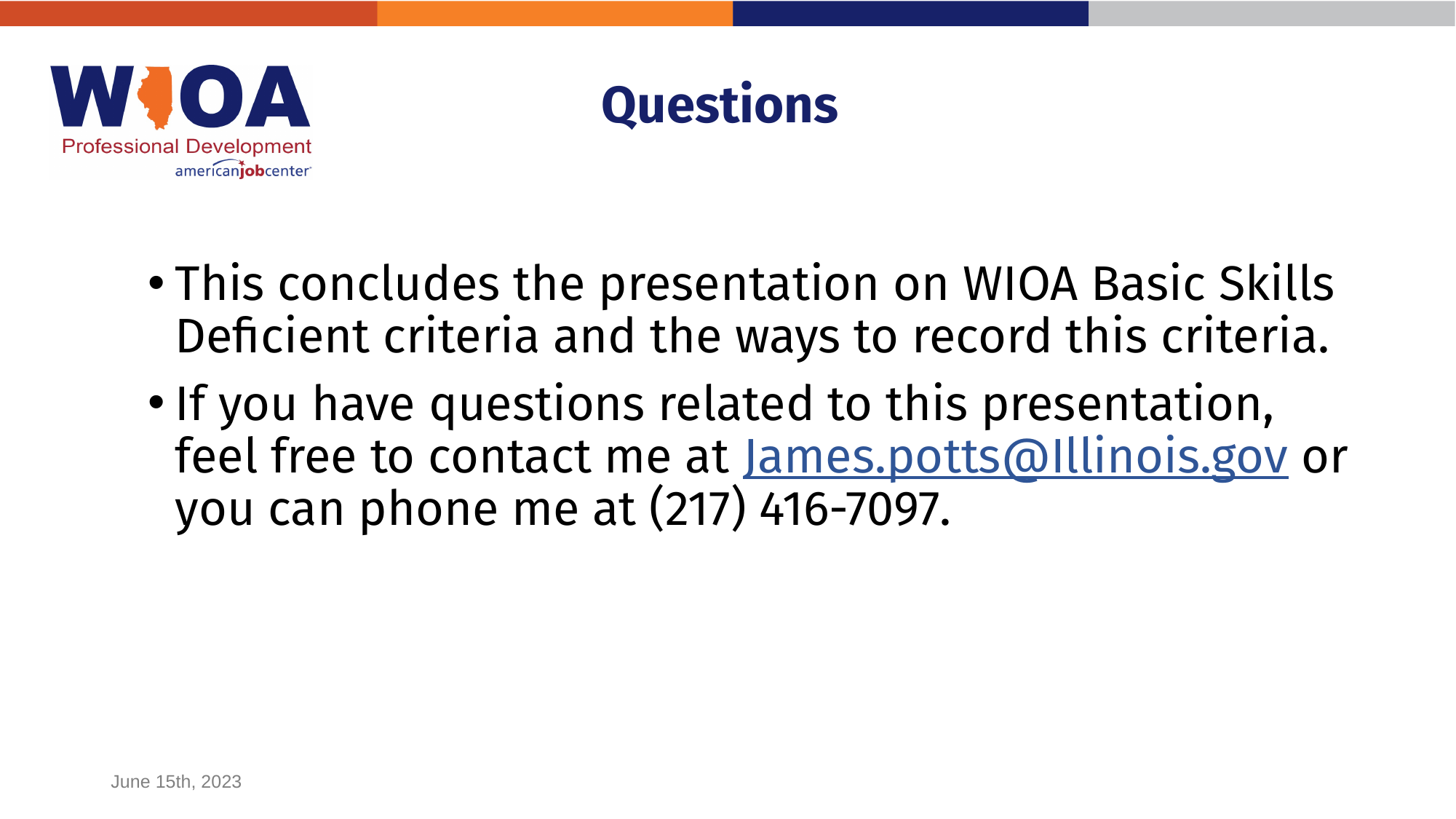

# Questions
This concludes the presentation on WIOA Basic Skills Deficient criteria and the ways to record this criteria.
If you have questions related to this presentation, feel free to contact me at James.potts@Illinois.gov or you can phone me at (217) 416-7097.

June 15th, 2023